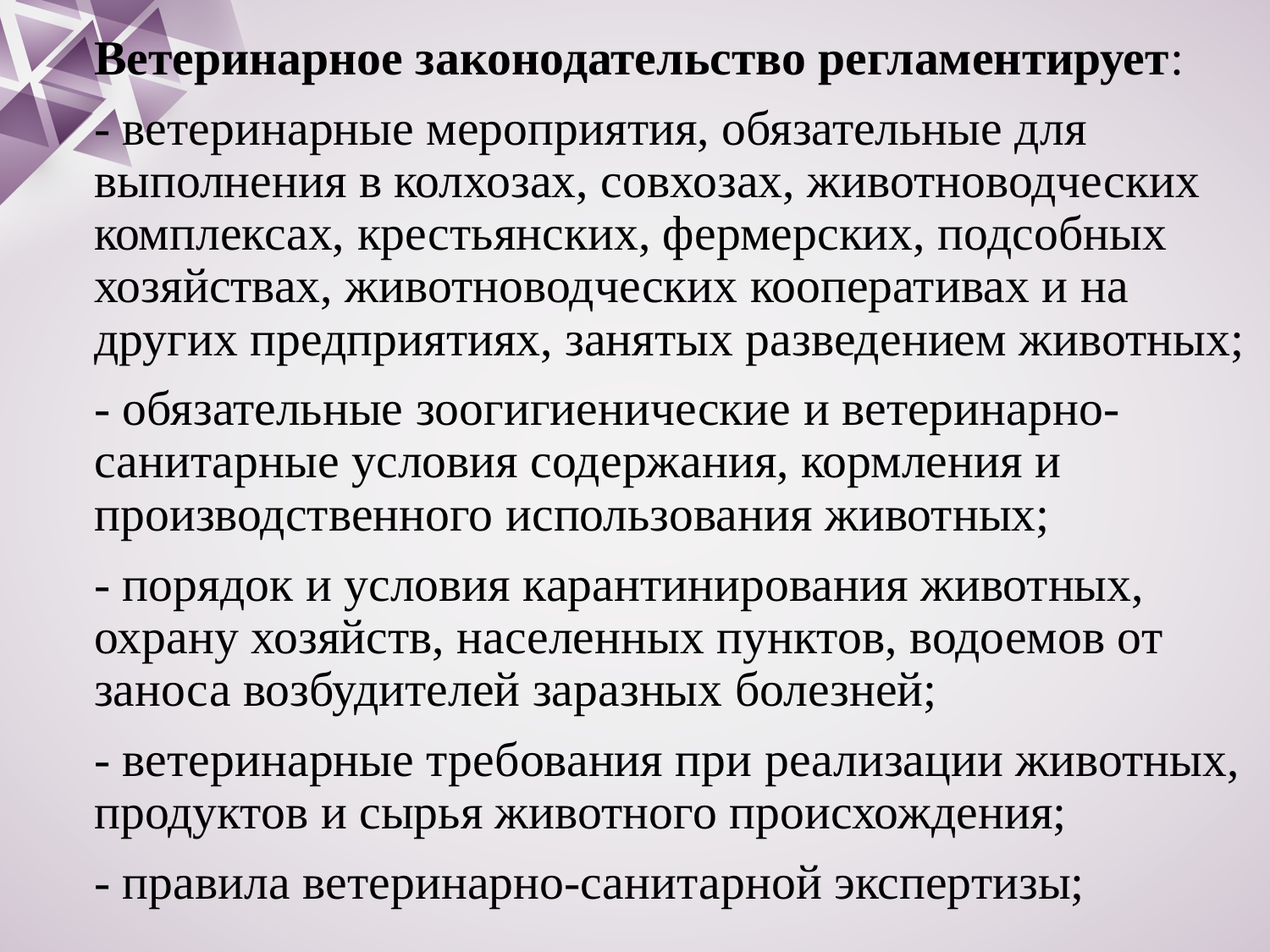

Ветеринарное законодательство регламентирует:
- ветеринарные мероприятия, обязательные для выполнения в колхозах, совхозах, животноводческих комплексах, крестьянских, фермерских, подсобных хозяйствах, животноводческих кооперативах и на других предприятиях, занятых разведением животных;
- обязательные зоогигиенические и ветеринарно-санитарные условия содержания, кормления и производственного использования животных;
- порядок и условия карантинирования животных, охрану хозяйств, населенных пунктов, водоемов от заноса возбудителей заразных болезней;
- ветеринарные требования при реализации животных, продуктов и сырья животного происхождения;
- правила ветеринарно-санитарной экспертизы;